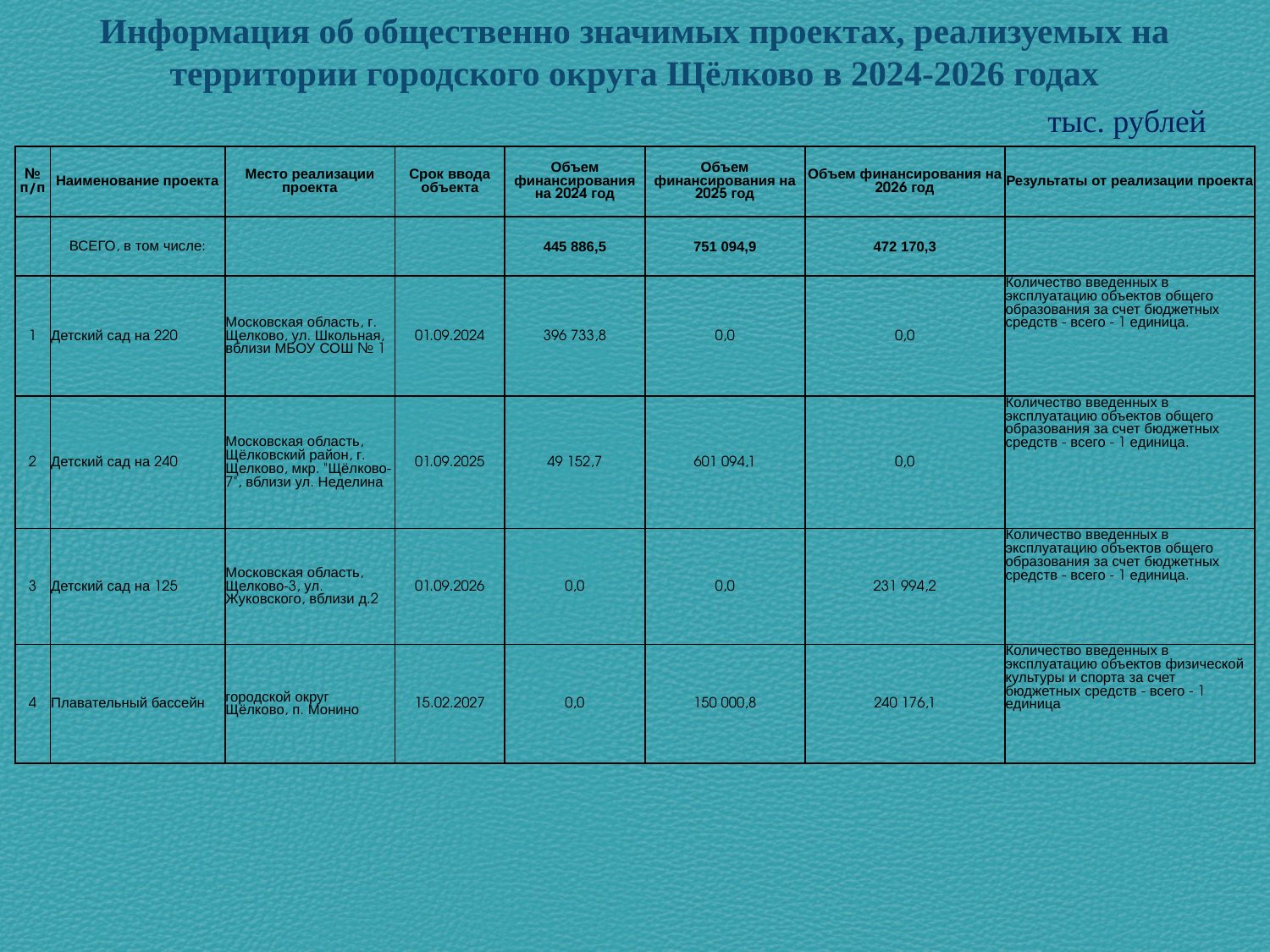

Информация об общественно значимых проектах, реализуемых на территории городского округа Щёлково в 2024-2026 годах
тыс. рублей
| № п/п | Наименование проекта | Место реализации проекта | Срок ввода объекта | Объем финансирования на 2024 год | Объем финансирования на 2025 год | Объем финансирования на 2026 год | Результаты от реализации проекта |
| --- | --- | --- | --- | --- | --- | --- | --- |
|  | ВСЕГО, в том числе: |  |  | 445 886,5 | 751 094,9 | 472 170,3 |  |
| 1 | Детский сад на 220 | Московская область, г. Щелково, ул. Школьная, вблизи МБОУ СОШ № 1 | 01.09.2024 | 396 733,8 | 0,0 | 0,0 | Количество введенных в эксплуатацию объектов общего образования за счет бюджетных средств - всего - 1 единица. |
| 2 | Детский сад на 240 | Московская область, Щёлковский район, г. Щелково, мкр. "Щёлково-7", вблизи ул. Неделина | 01.09.2025 | 49 152,7 | 601 094,1 | 0,0 | Количество введенных в эксплуатацию объектов общего образования за счет бюджетных средств - всего - 1 единица. |
| 3 | Детский сад на 125 | Московская область, Щелково-3, ул. Жуковского, вблизи д.2 | 01.09.2026 | 0,0 | 0,0 | 231 994,2 | Количество введенных в эксплуатацию объектов общего образования за счет бюджетных средств - всего - 1 единица. |
| 4 | Плавательный бассейн | городской округ Щёлково, п. Монино | 15.02.2027 | 0,0 | 150 000,8 | 240 176,1 | Количество введенных в эксплуатацию объектов физической культуры и спорта за счет бюджетных средств - всего - 1 единица |